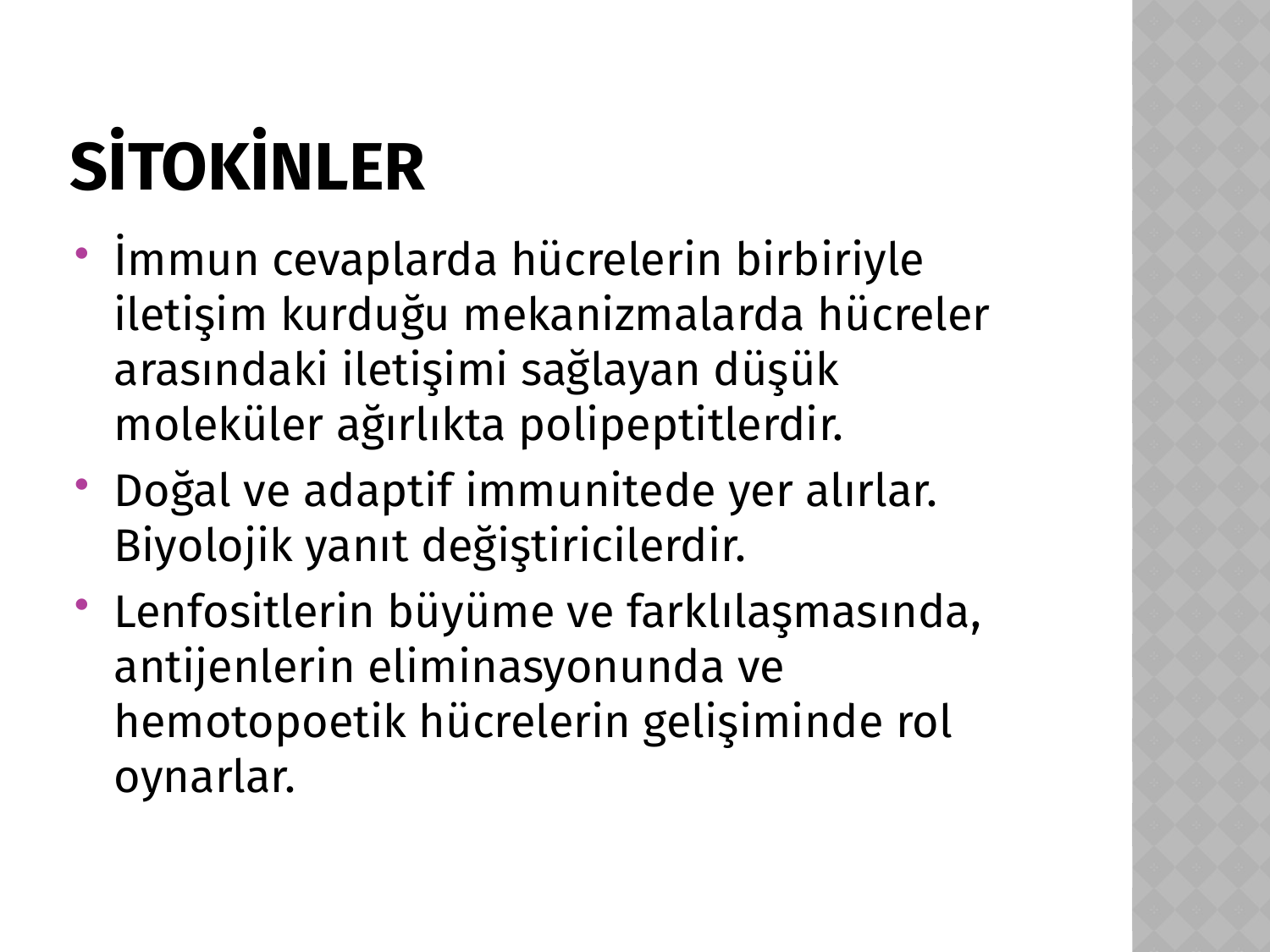

# Sitokinler
İmmun cevaplarda hücrelerin birbiriyle  iletişim kurduğu mekanizmalarda hücreler arasındaki iletişimi sağlayan düşük moleküler ağırlıkta polipeptitlerdir.
Doğal ve adaptif immunitede yer alırlar. Biyolojik yanıt değiştiricilerdir.
Lenfositlerin büyüme ve farklılaşmasında, antijenlerin eliminasyonunda ve hemotopoetik hücrelerin gelişiminde rol oynarlar.